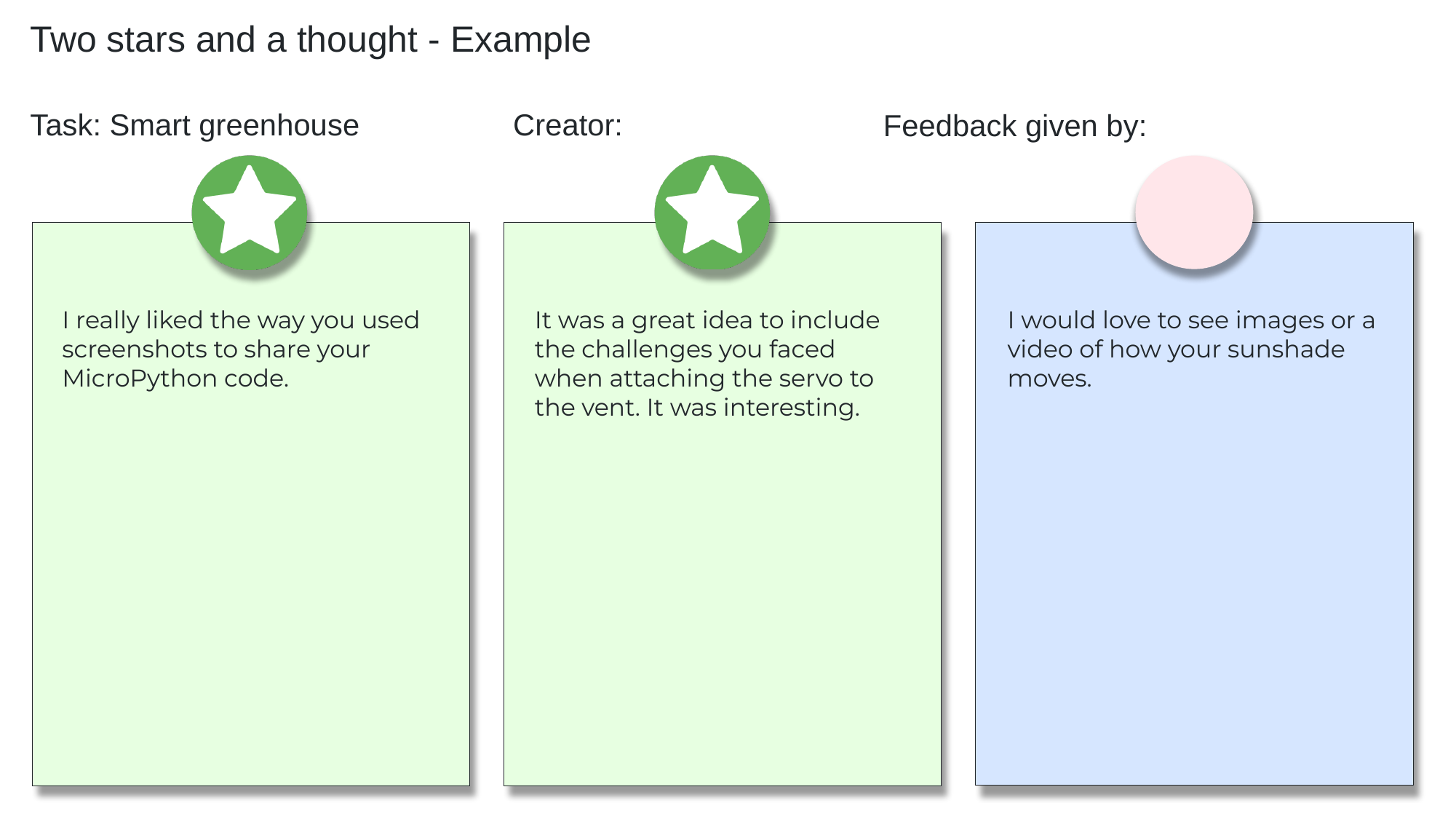

# Two stars and a thought - Example
Task: Smart greenhouse
Creator:
Feedback given by:
It was a great idea to include the challenges you faced when attaching the servo to the vent. It was interesting.
I would love to see images or a video of how your sunshade moves.
I really liked the way you used screenshots to share your MicroPython code.